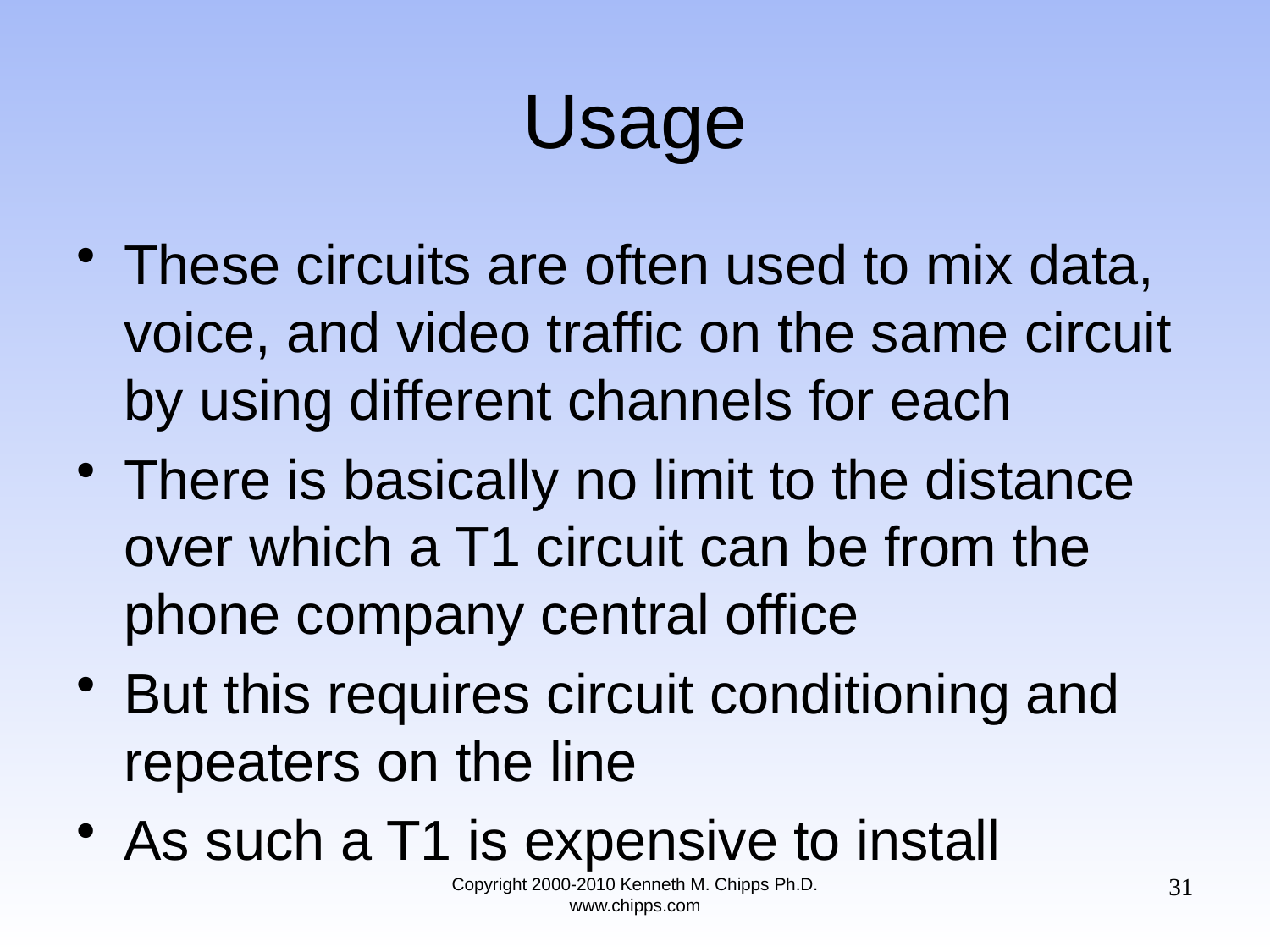

# Usage
These circuits are often used to mix data, voice, and video traffic on the same circuit by using different channels for each
There is basically no limit to the distance over which a T1 circuit can be from the phone company central office
But this requires circuit conditioning and repeaters on the line
As such a T1 is expensive to install
31
Copyright 2000-2010 Kenneth M. Chipps Ph.D. www.chipps.com